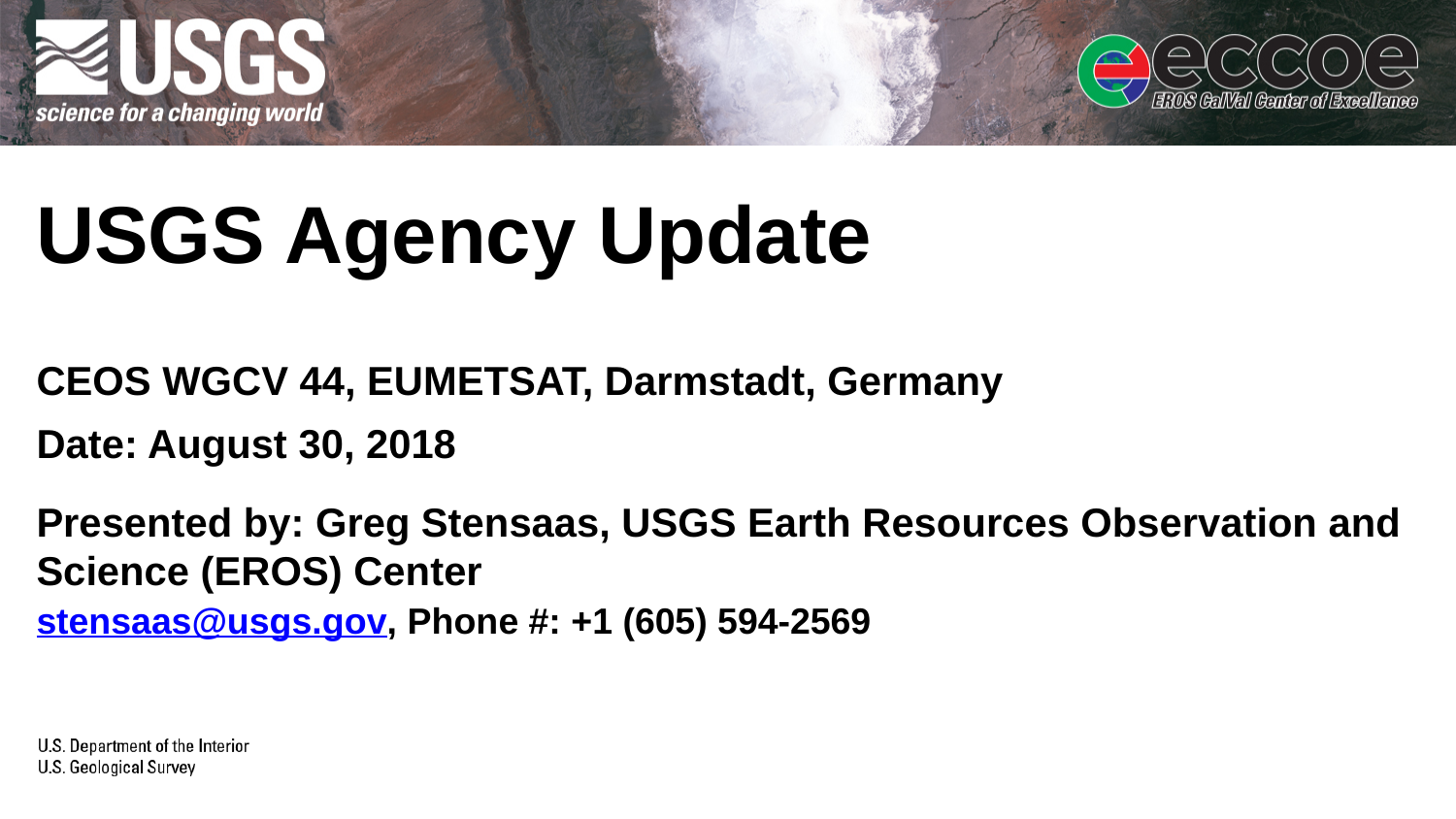

# USGS Agency Update

CEOS WGCV 44, EUMETSAT, Darmstadt, Germany

Date: August 30, 2018

Presented by: Greg Stensaas, USGS Earth Resources Observation and Science (EROS) Center
stensaas@usgs.gov, Phone #: +1 (605) 594-2569